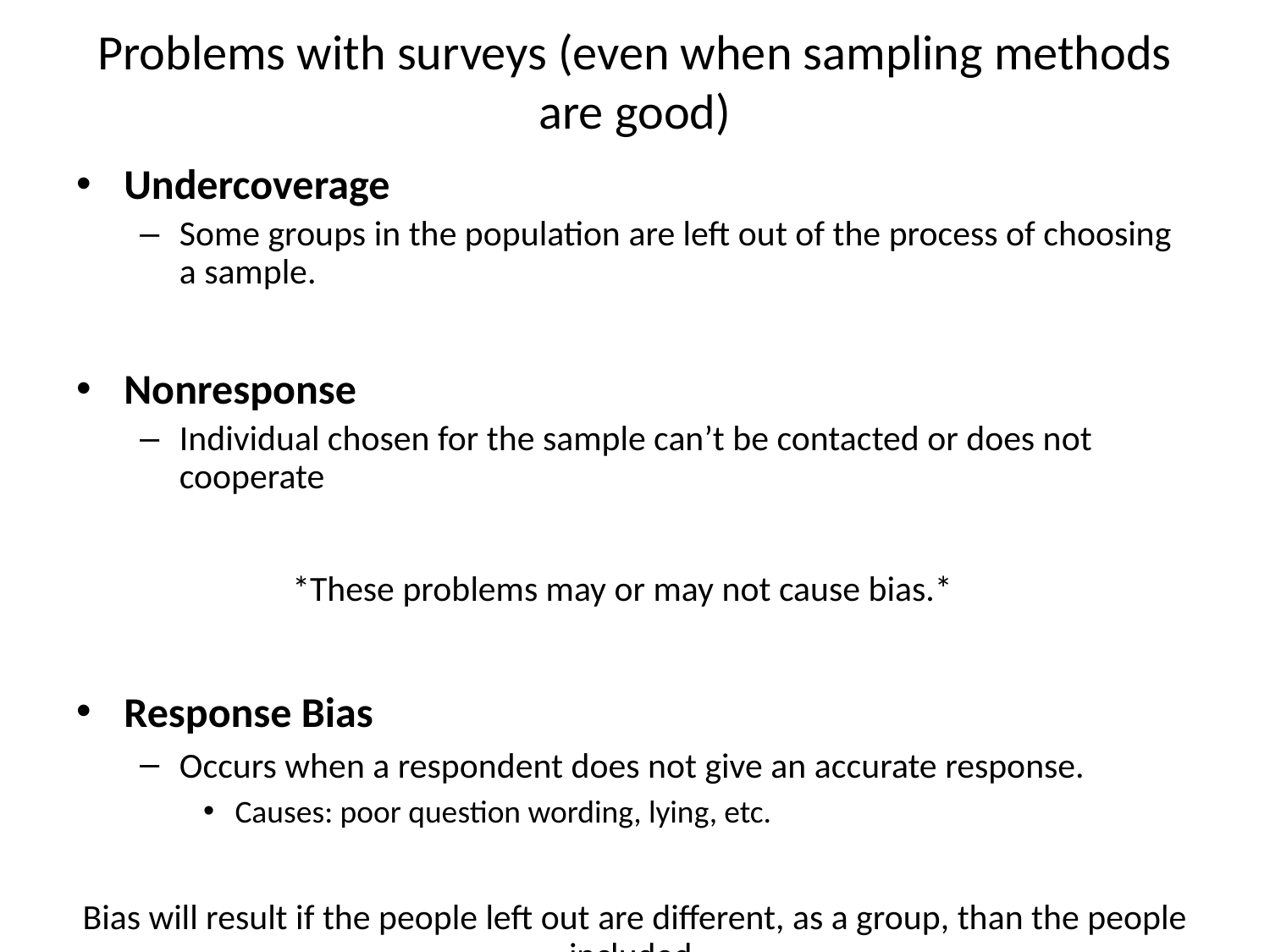

# Problems with surveys (even when sampling methods are good)
Undercoverage
Some groups in the population are left out of the process of choosing a sample.

Nonresponse
Individual chosen for the sample can’t be contacted or does not cooperate

                   *These problems may or may not cause bias.*

Response Bias
Occurs when a respondent does not give an accurate response.
Causes: poor question wording, lying, etc.

Bias will result if the people left out are different, as a group, than the people included.